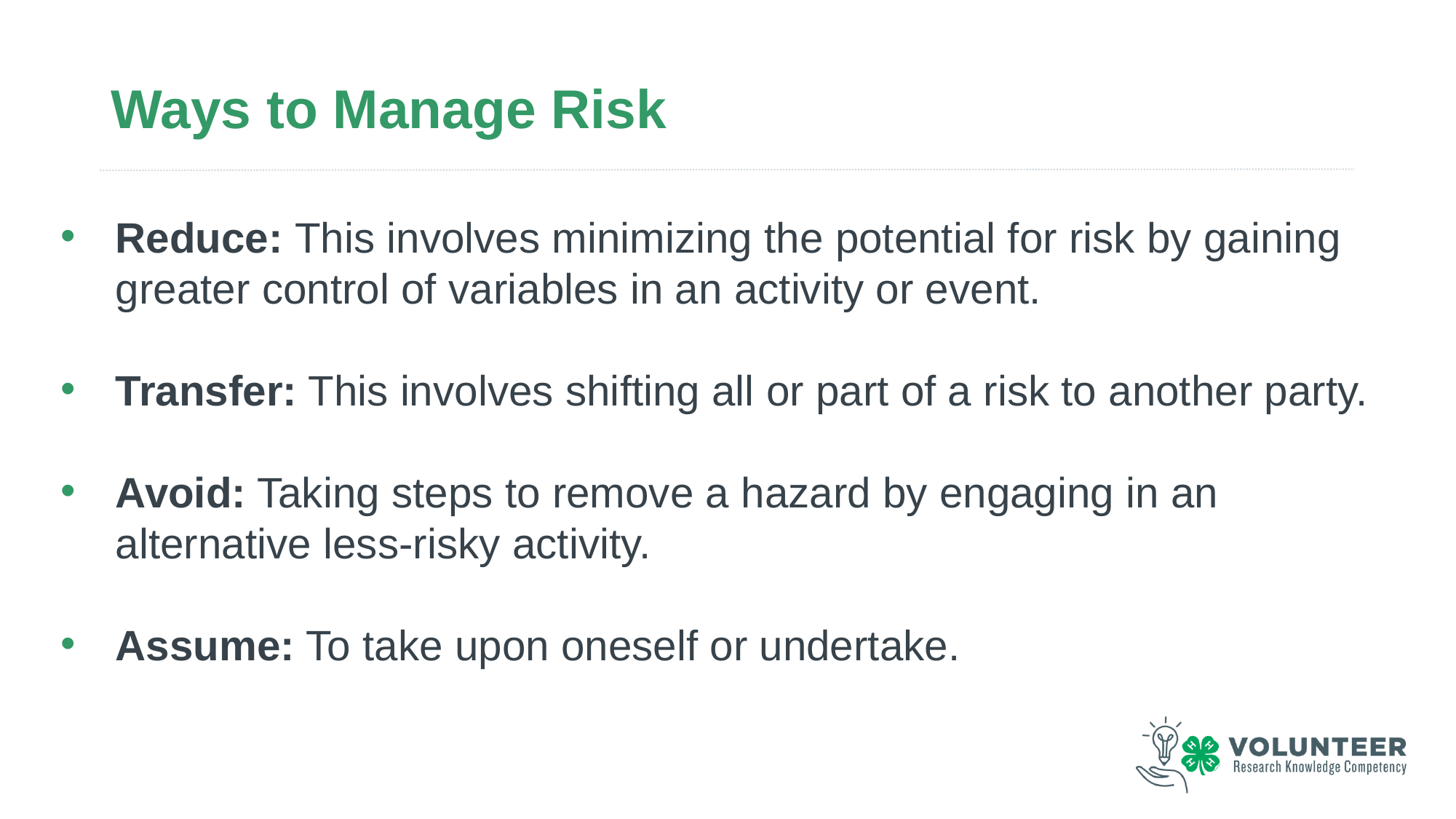

# Ways to Manage Risk
Reduce: This involves minimizing the potential for risk by gaining greater control of variables in an activity or event.

Transfer: This involves shifting all or part of a risk to another party.

Avoid: Taking steps to remove a hazard by engaging in an alternative less-risky activity.

Assume: To take upon oneself or undertake.